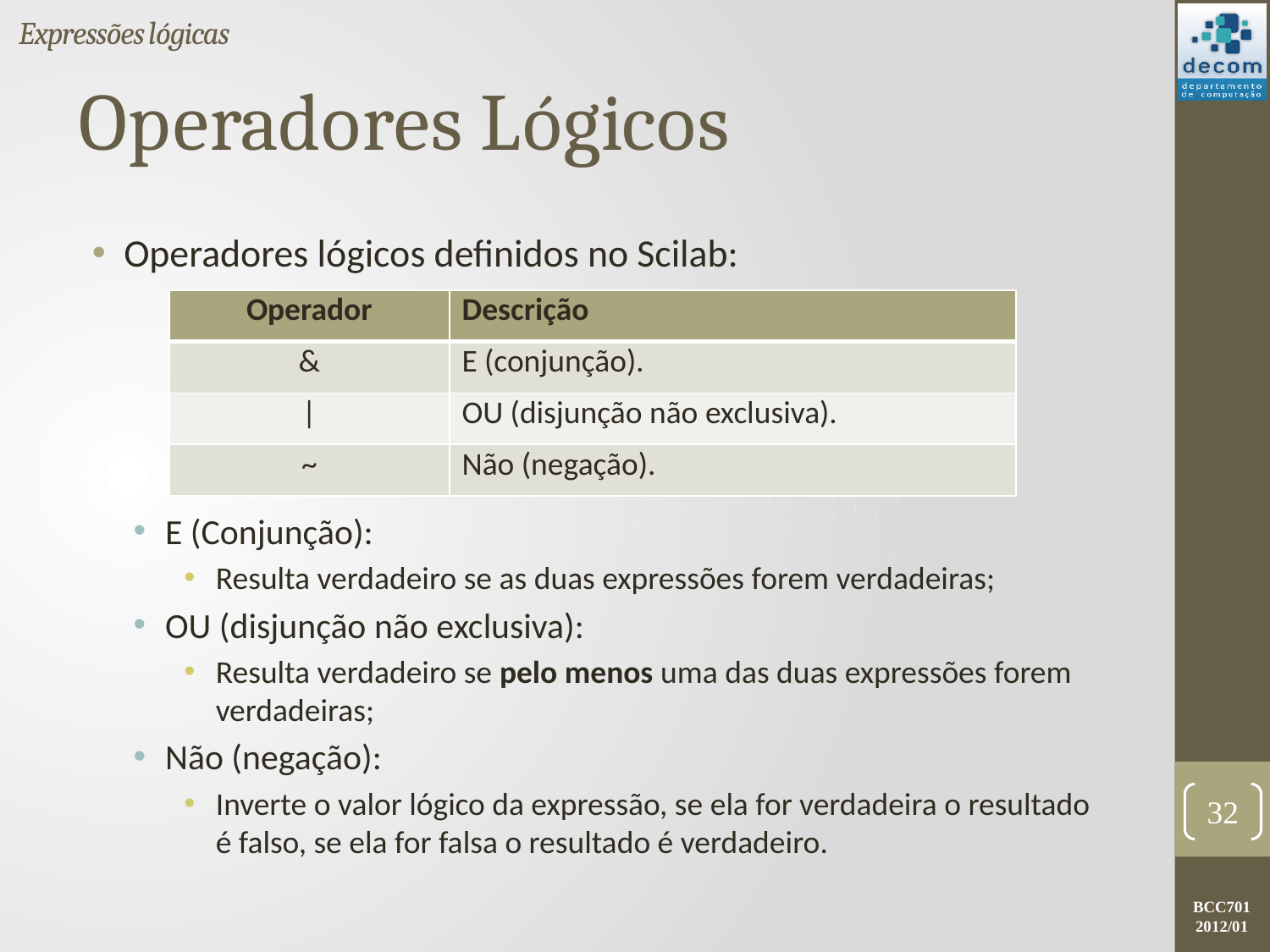

Expressões lógicas
# Operadores Lógicos
Operadores lógicos definidos no Scilab:

E (Conjunção):
Resulta verdadeiro se as duas expressões forem verdadeiras;
OU (disjunção não exclusiva):
Resulta verdadeiro se pelo menos uma das duas expressões forem verdadeiras;
Não (negação):
Inverte o valor lógico da expressão, se ela for verdadeira o resultado é falso, se ela for falsa o resultado é verdadeiro.
| Operador | Descrição |
| --- | --- |
| & | E (conjunção). |
| | | OU (disjunção não exclusiva). |
| ~ | Não (negação). |
32